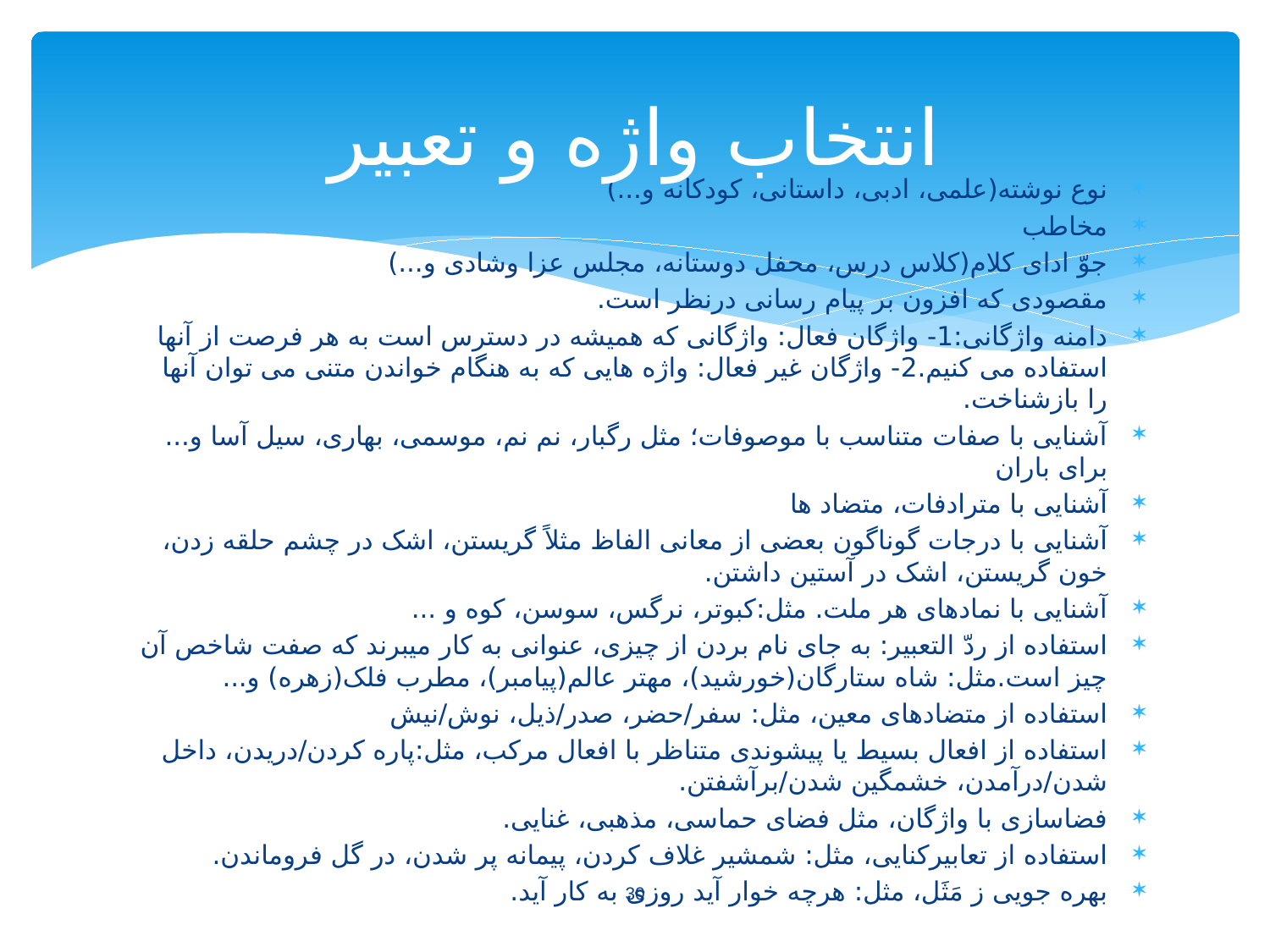

# انتخاب واژه و تعبیر
نوع نوشته(علمی، ادبی، داستانی، کودکانه و...)
مخاطب
جوّ ادای کلام(کلاس درس، محفل دوستانه، مجلس عزا وشادی و...)
مقصودی که افزون بر پیام رسانی درنظر است.
دامنه واژگانی:1- واژگان فعال: واژگانی که همیشه در دسترس است به هر فرصت از آنها استفاده می کنیم.2- واژگان غیر فعال: واژه هایی که به هنگام خواندن متنی می توان آنها را بازشناخت.
آشنایی با صفات متناسب با موصوفات؛ مثل رگبار، نم نم، موسمی، بهاری، سیل آسا و... برای باران
آشنایی با مترادفات، متضاد ها
آشنایی با درجات گوناگون بعضی از معانی الفاظ مثلاً گریستن، اشک در چشم حلقه زدن، خون گریستن، اشک در آستین داشتن.
آشنایی با نمادهای هر ملت. مثل:کبوتر، نرگس، سوسن، کوه و ...
استفاده از ردّ التعبیر: به جای نام بردن از چیزی، عنوانی به کار میبرند که صفت شاخص آن چیز است.مثل: شاه ستارگان(خورشید)، مهتر عالم(پیامبر)، مطرب فلک(زهره) و...
استفاده از متضادهای معین، مثل: سفر/حضر، صدر/ذیل، نوش/نیش
استفاده از افعال بسیط یا پیشوندی متناظر با افعال مرکب، مثل:پاره کردن/دریدن، داخل شدن/درآمدن، خشمگین شدن/برآشفتن.
فضاسازی با واژگان، مثل فضای حماسی، مذهبی، غنایی.
استفاده از تعابیرکنایی، مثل: شمشیر غلاف کردن، پیمانه پر شدن، در گل فروماندن.
بهره جویی ز مَثَل، مثل: هرچه خوار آید روزی به کار آید.
30